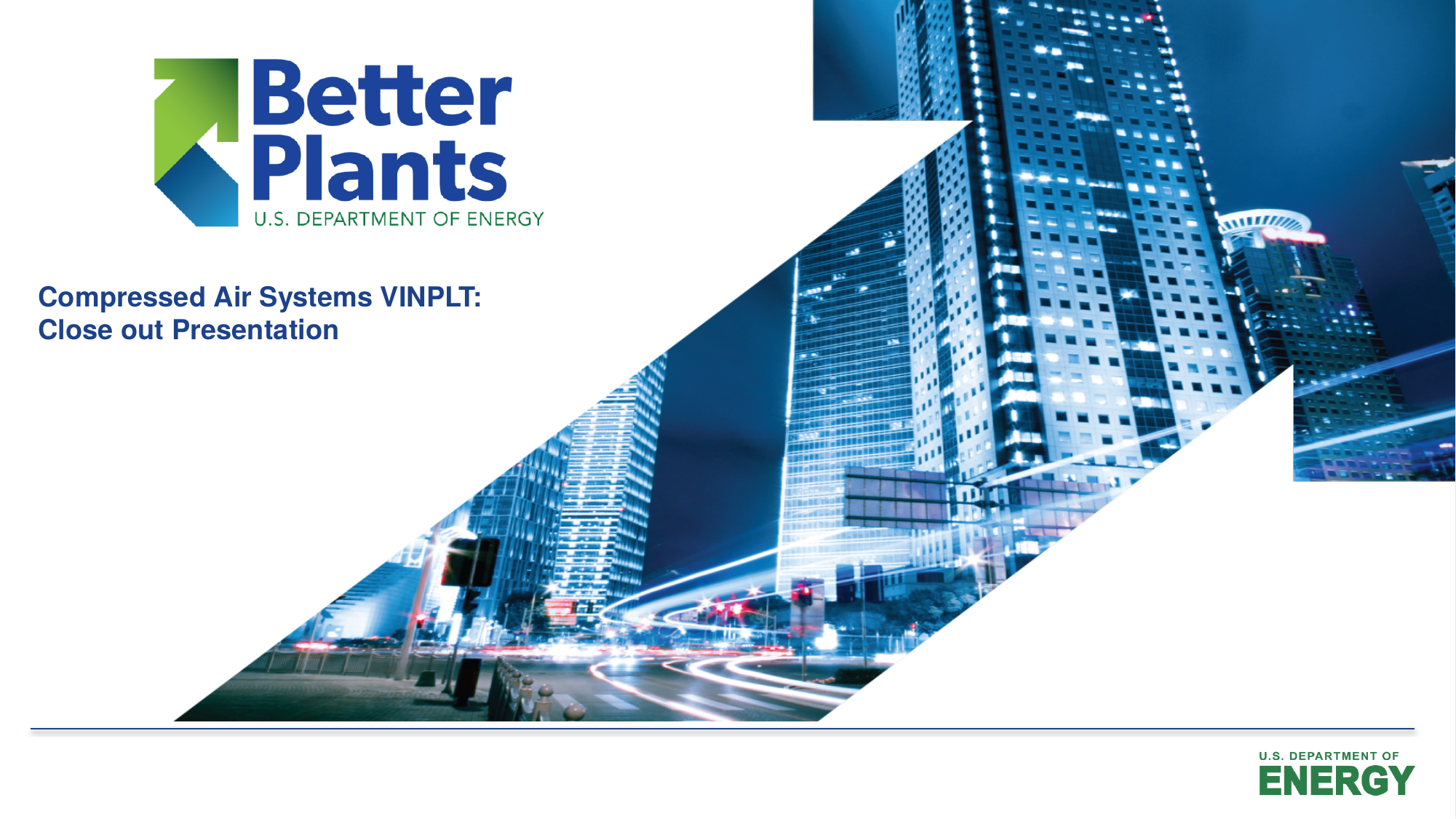

# Compressed Air Systems VINPLT: Close out Presentation